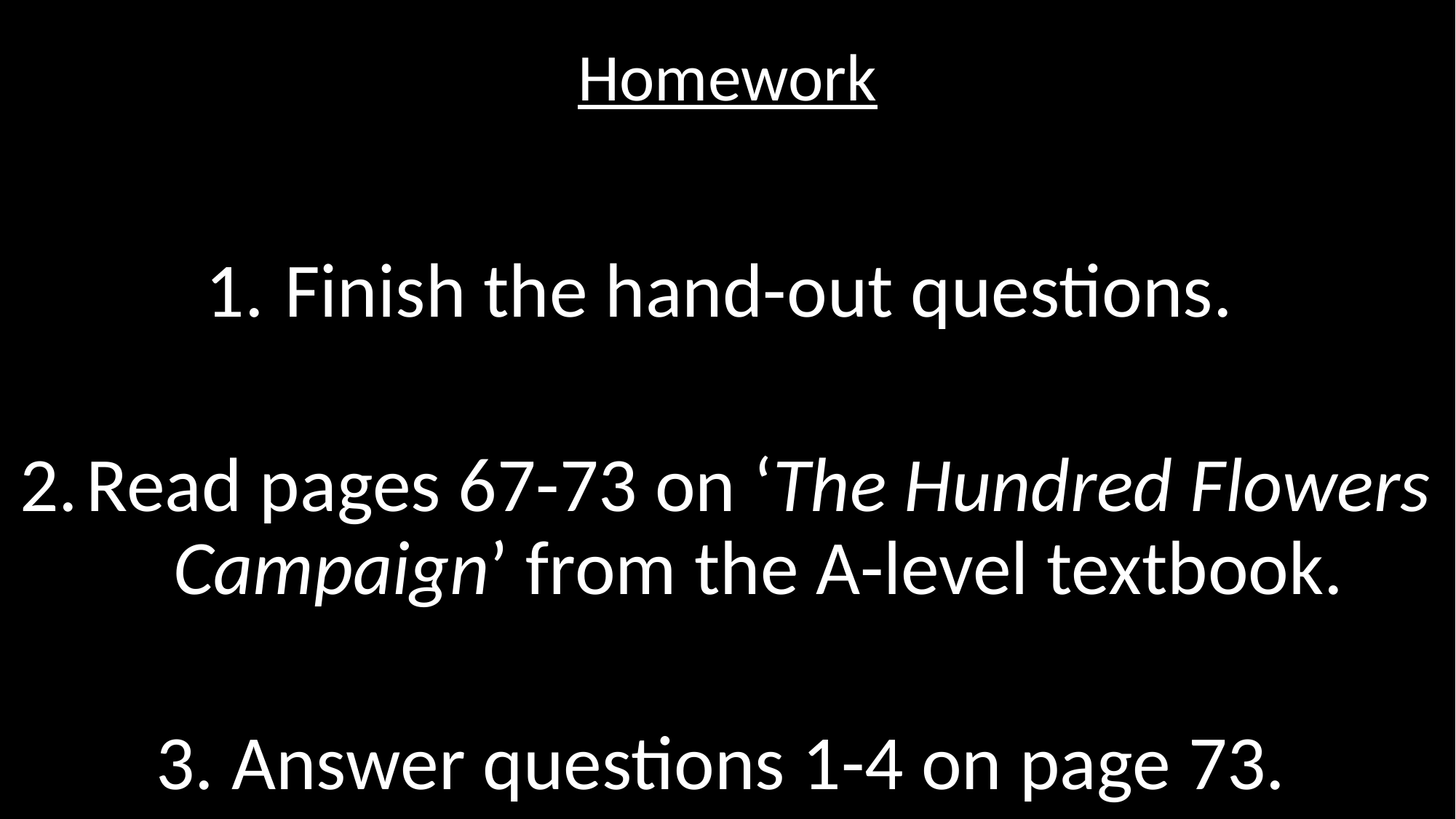

# Homework

Finish the hand-out questions.

Read pages 67-73 on ‘The Hundred Flowers Campaign’ from the A-level textbook.

Answer questions 1-4 on page 73.